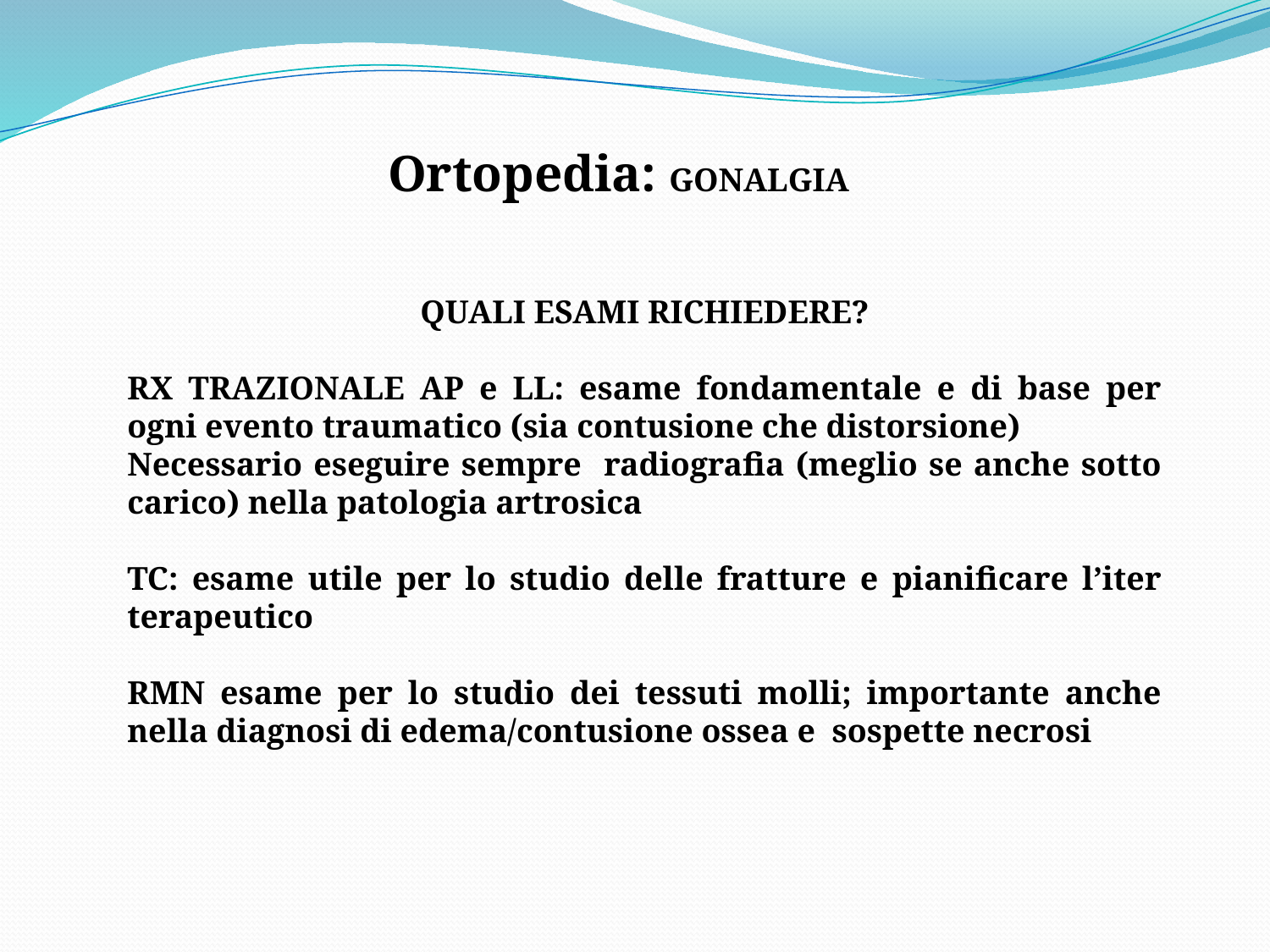

Ortopedia: GONALGIA
QUALI ESAMI RICHIEDERE?

RX TRAZIONALE AP e LL: esame fondamentale e di base per ogni evento traumatico (sia contusione che distorsione)
Necessario eseguire sempre  radiografia (meglio se anche sotto carico) nella patologia artrosica

TC: esame utile per lo studio delle fratture e pianificare l’iter terapeutico

RMN esame per lo studio dei tessuti molli; importante anche nella diagnosi di edema/contusione ossea e  sospette necrosi